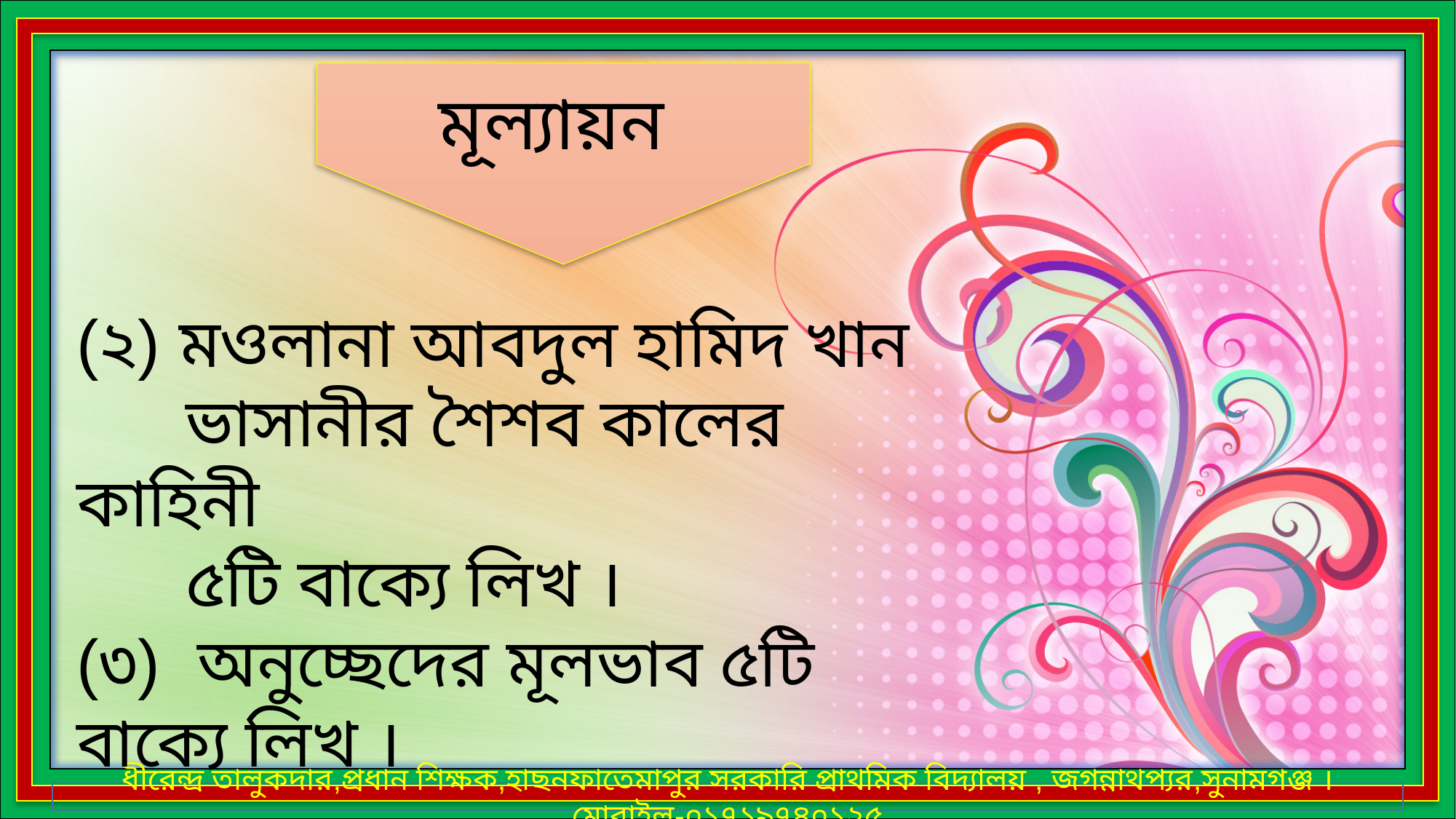

মূল্যায়ন
(২) মওলানা আবদুল হামিদ খান 	ভাসানীর শৈশব কালের কাহিনী
	৫টি বাক্যে লিখ ।
(৩)  অনুচ্ছেদের মূলভাব ৫টি বাক্যে লিখ ।